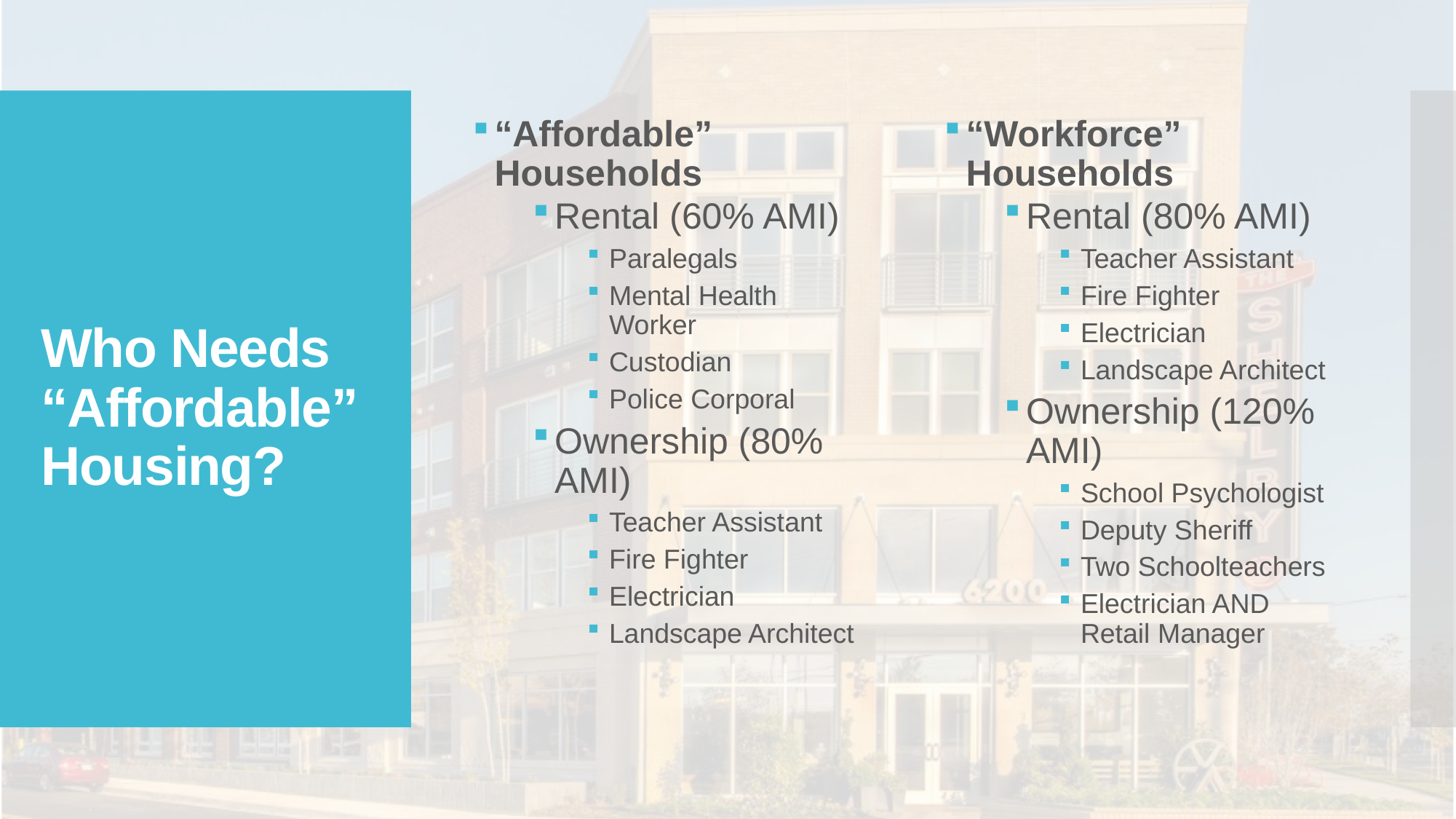

“Affordable” Households
Rental (60% AMI)
Paralegals
Mental Health Worker
Custodian
Police Corporal
Ownership (80% AMI)
Teacher Assistant
Fire Fighter
Electrician
Landscape Architect

“Workforce” Households
Rental (80% AMI)
Teacher Assistant
Fire Fighter
Electrician
Landscape Architect
Ownership (120% AMI)
School Psychologist
Deputy Sheriff
Two Schoolteachers
Electrician AND Retail Manager

# Who Needs “Affordable” Housing?